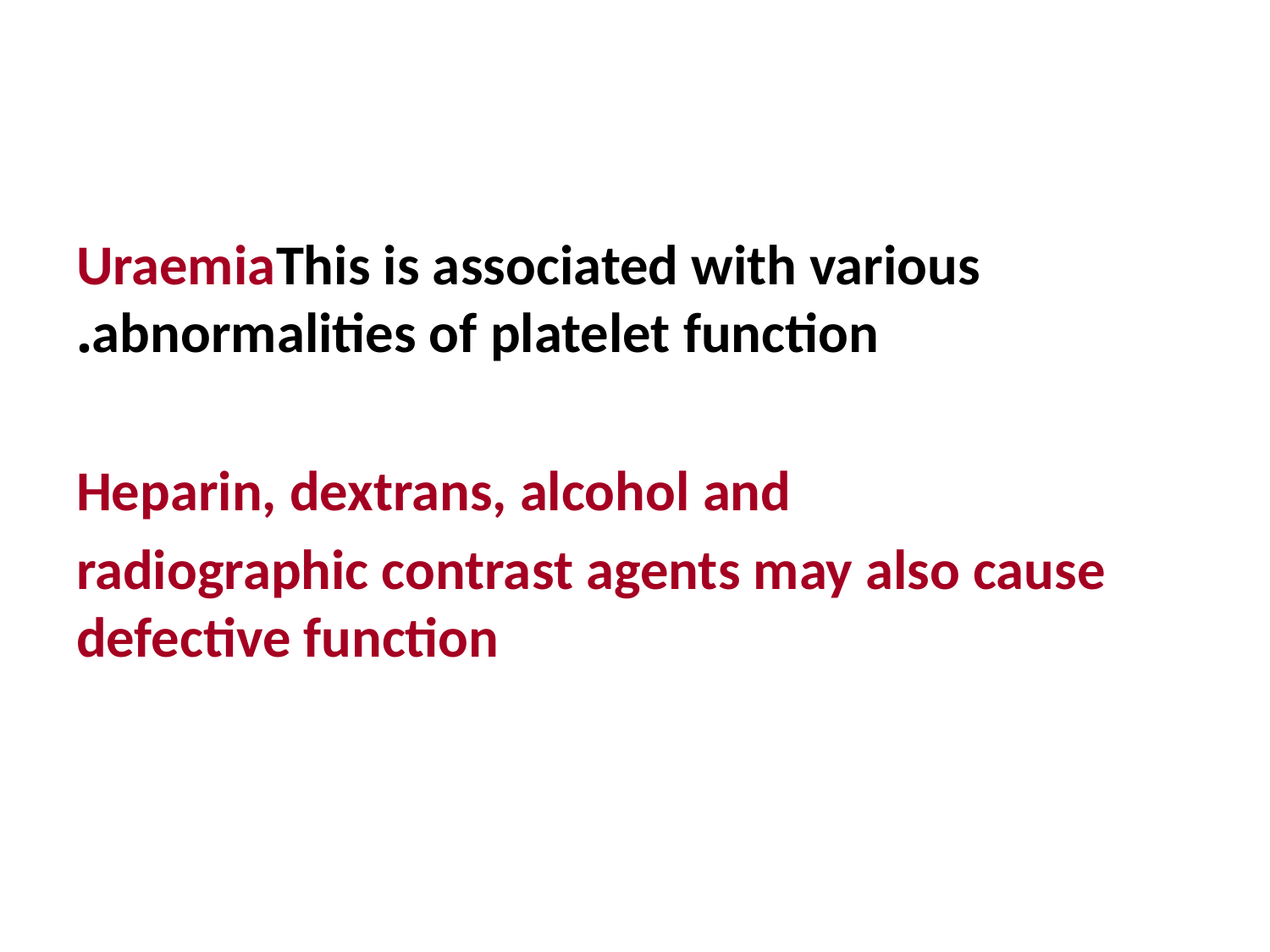

#
UraemiaThis is associated with various abnormalities of platelet function.

 Heparin, dextrans, alcohol and
radiographic contrast agents may also cause defective function